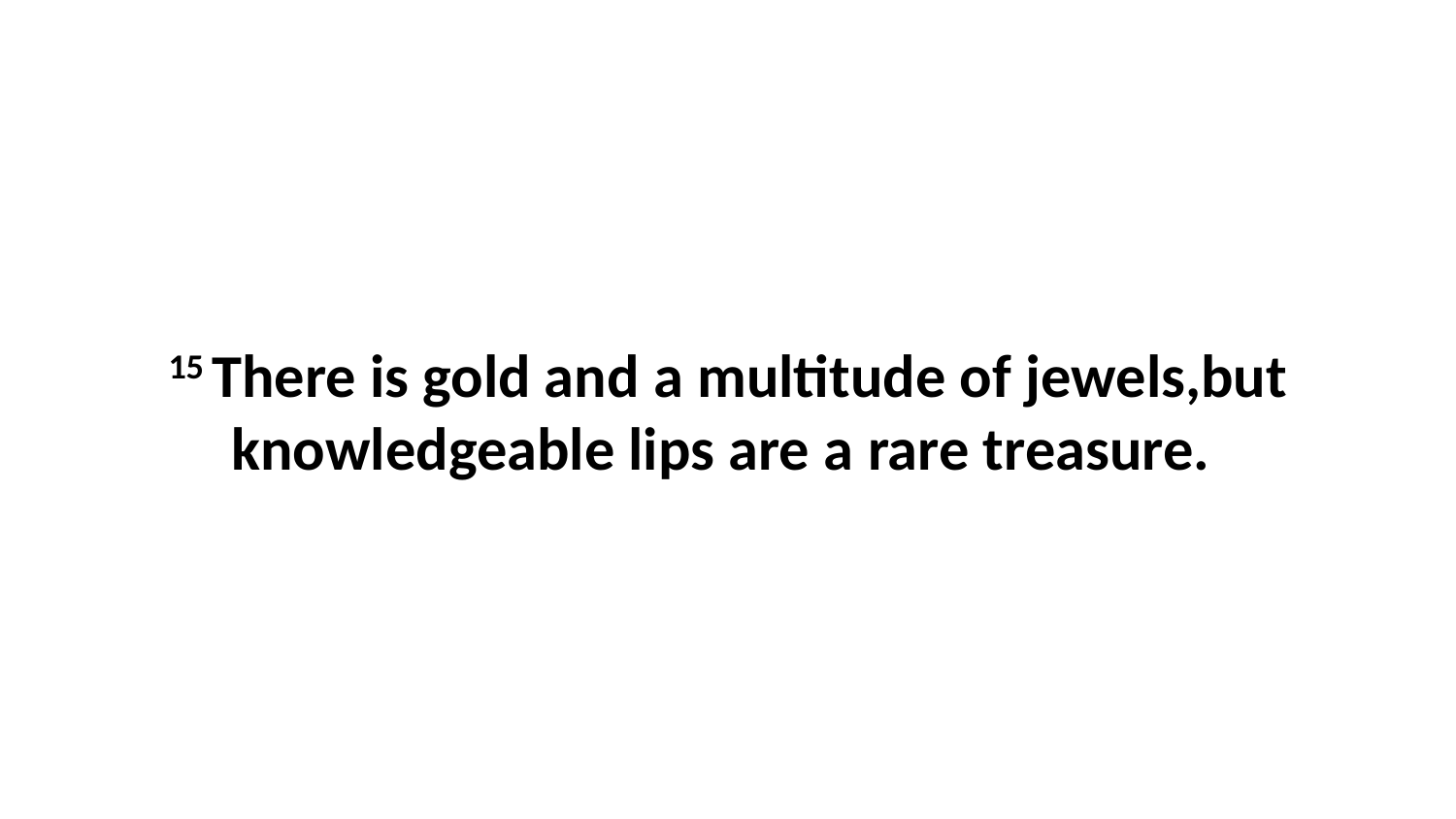

15 There is gold and a multitude of jewels,but knowledgeable lips are a rare treasure.